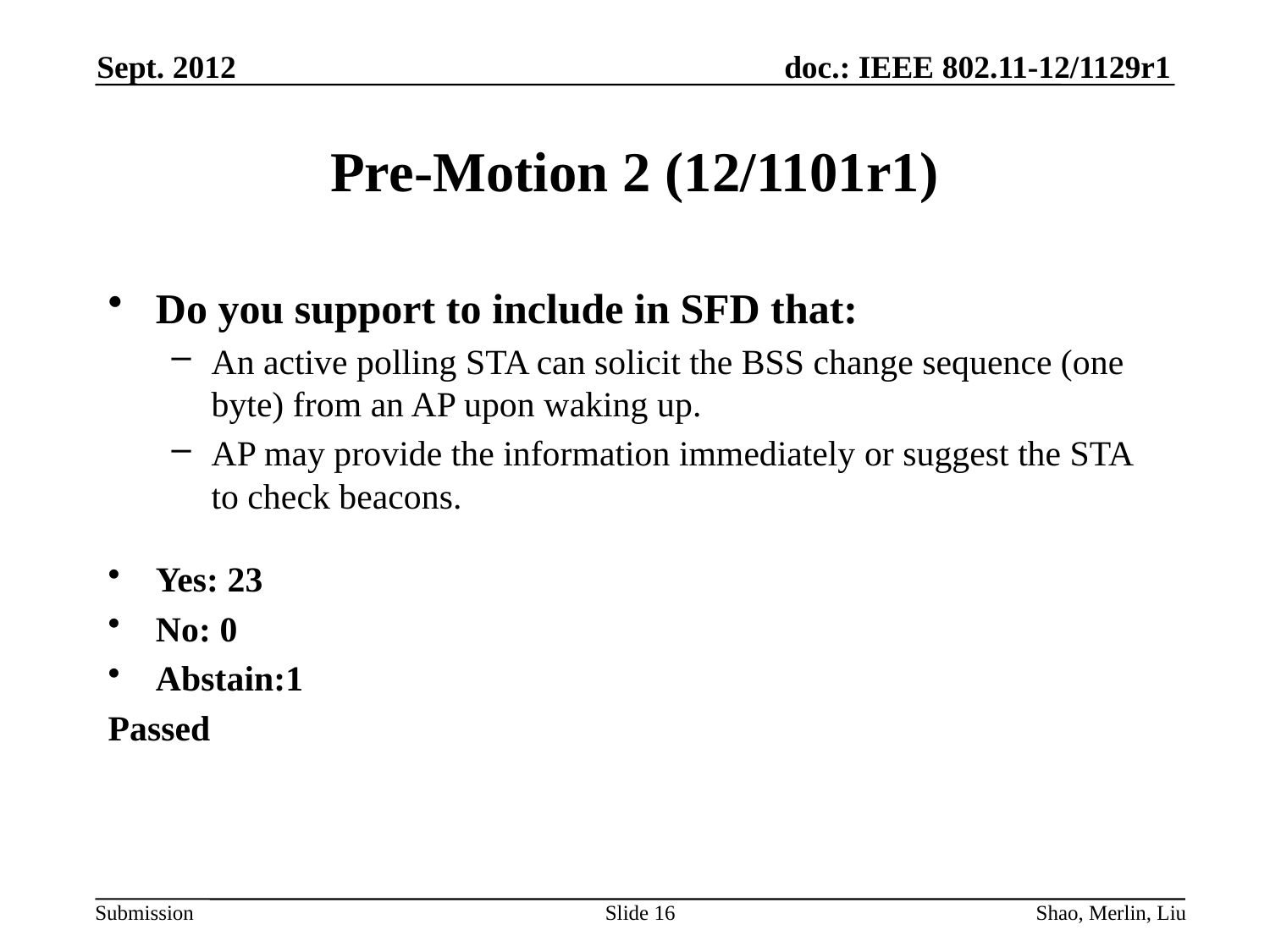

Sept. 2012
# Pre-Motion 2 (12/1101r1)
Do you support to include in SFD that:
An active polling STA can solicit the BSS change sequence (one byte) from an AP upon waking up.
AP may provide the information immediately or suggest the STA to check beacons.

Yes: 23
No: 0
Abstain:1
Passed

Slide 16
Shao, Merlin, Liu